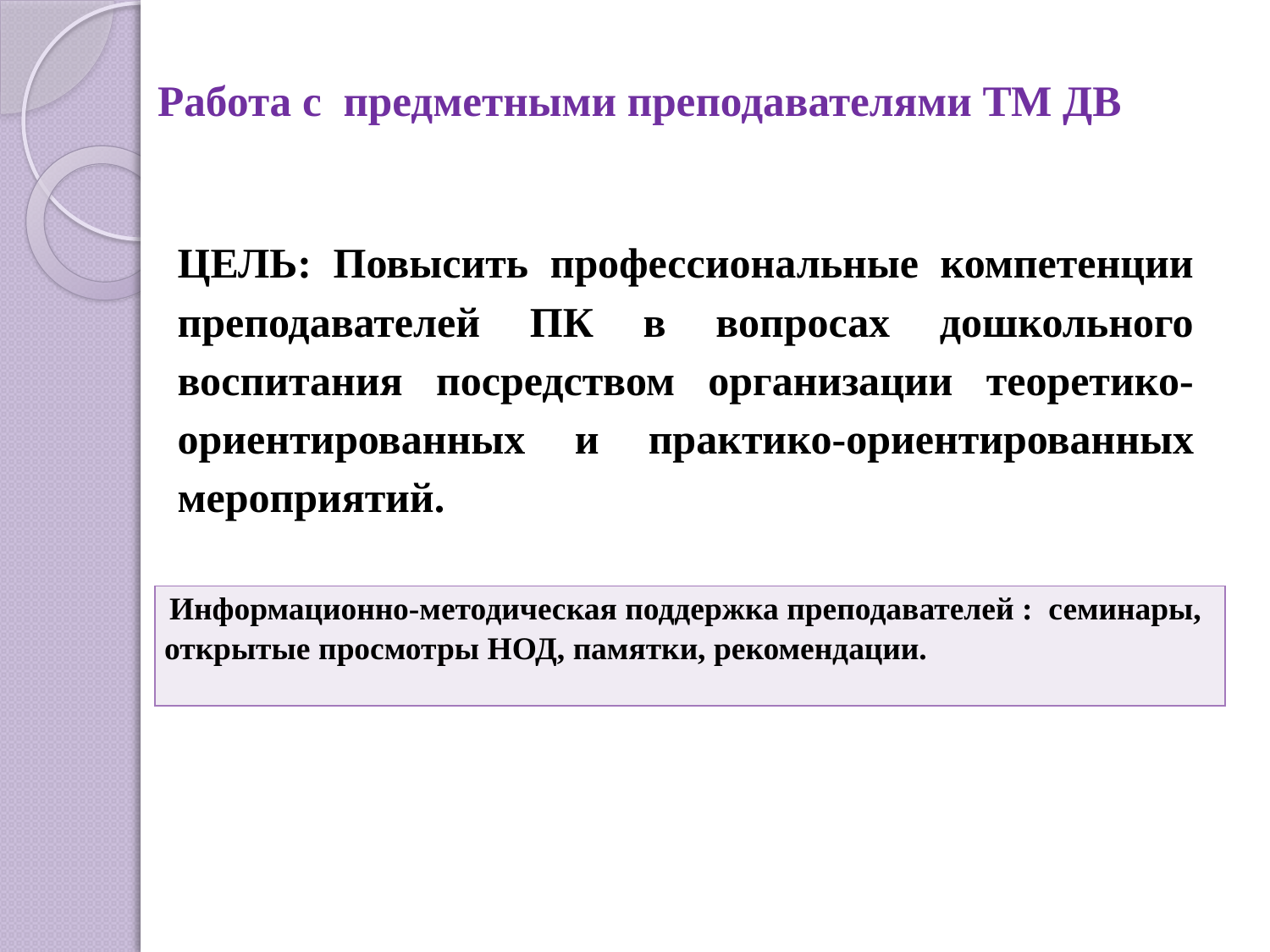

# Работа с  предметными преподавателями ТМ ДВ

ЦЕЛЬ: Повысить профессиональные компетенции преподавателей ПК в вопросах дошкольного воспитания посредством организации теоретико-ориентированных и практико-ориентированных мероприятий.

| Информационно-методическая поддержка преподавателей : семинары, открытые просмотры НОД, памятки, рекомендации. |
| --- |